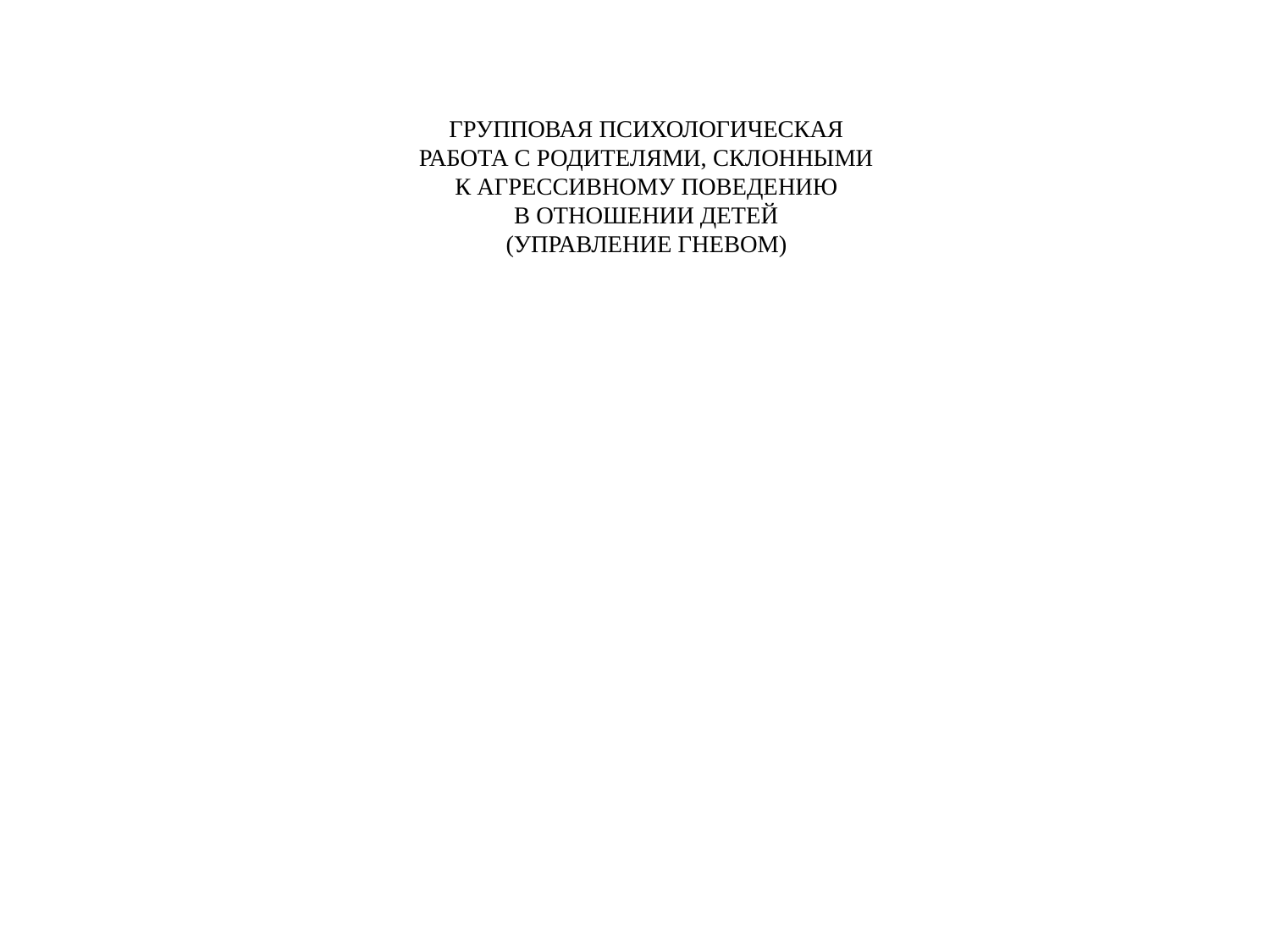

# ГРУППОВАЯ ПСИХОЛОГИЧЕСКАЯ РАБОТА С РОДИТЕЛЯМИ, СКЛОННЫМИ К АГРЕССИВНОМУ ПОВЕДЕНИЮ В ОТНОШЕНИИ ДЕТЕЙ (УПРАВЛЕНИЕ ГНЕВОМ)